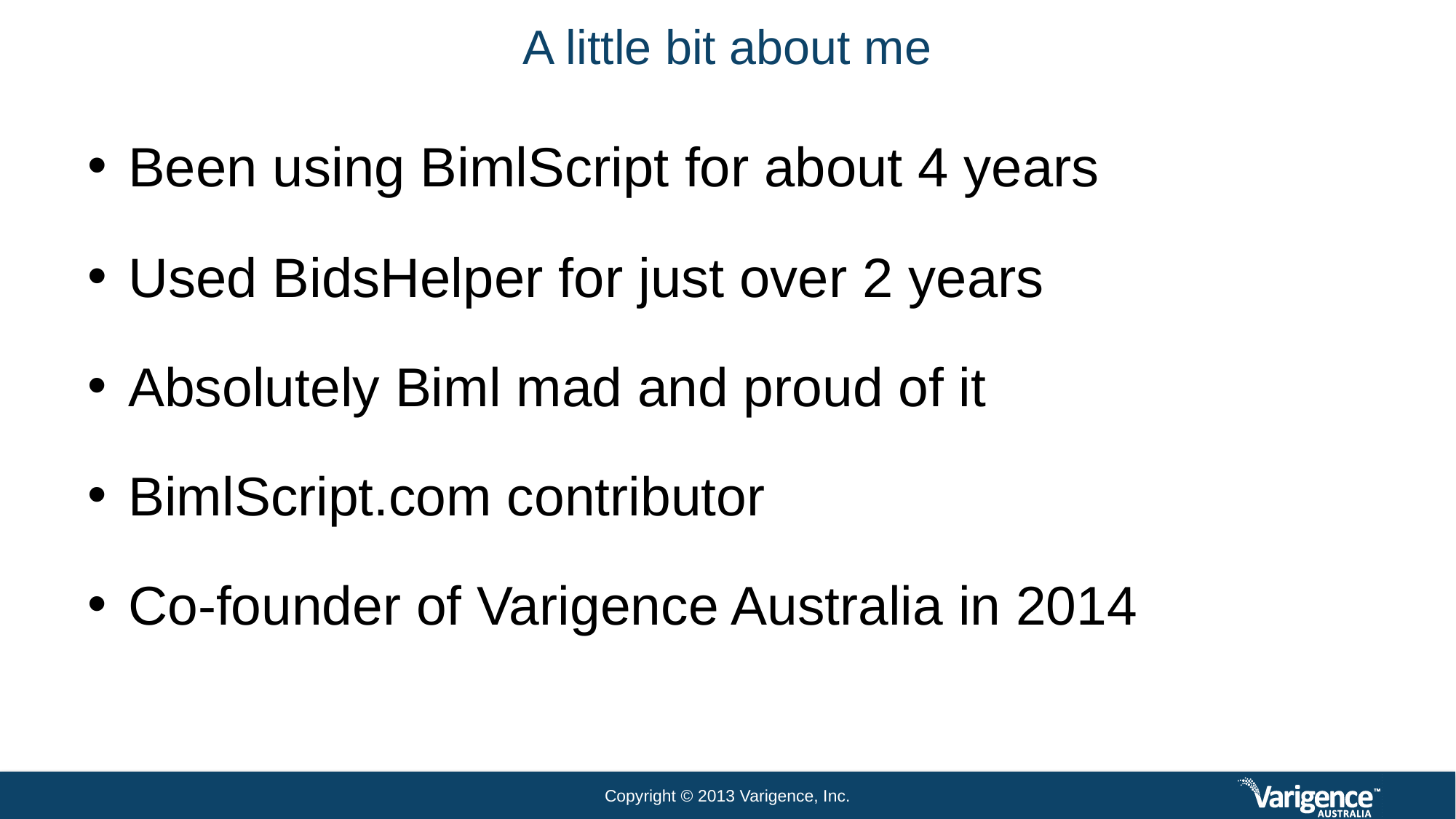

# A little bit about me
Been using BimlScript for about 4 years
Used BidsHelper for just over 2 years
Absolutely Biml mad and proud of it
BimlScript.com contributor
Co-founder of Varigence Australia in 2014